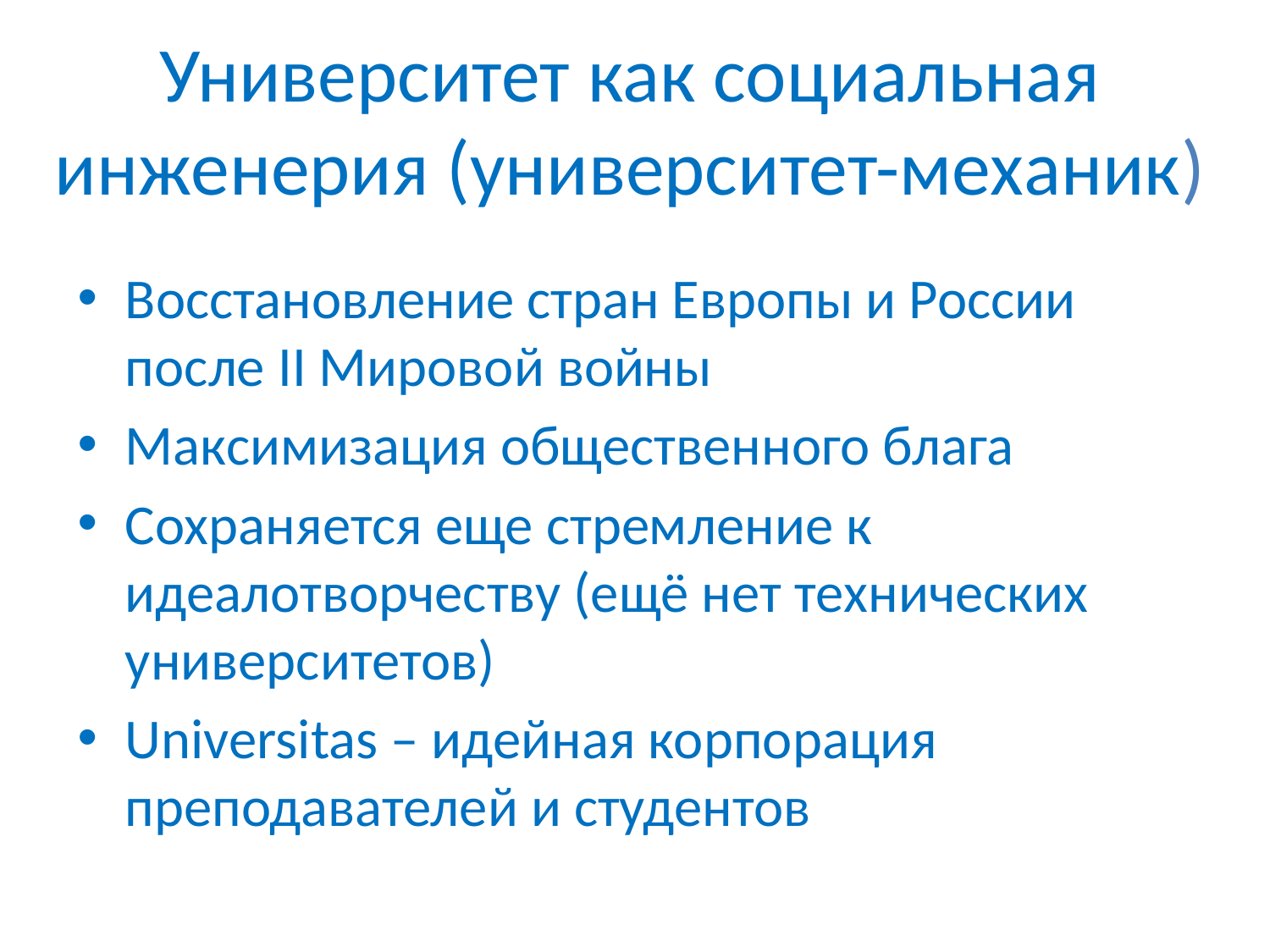

# Университет как социальная инженерия (университет-механик)
Восстановление стран Европы и России после II Мировой войны
Максимизация общественного блага
Сохраняется еще стремление к идеалотворчеству (ещё нет технических университетов)
Universitas – идейная корпорация преподавателей и студентов